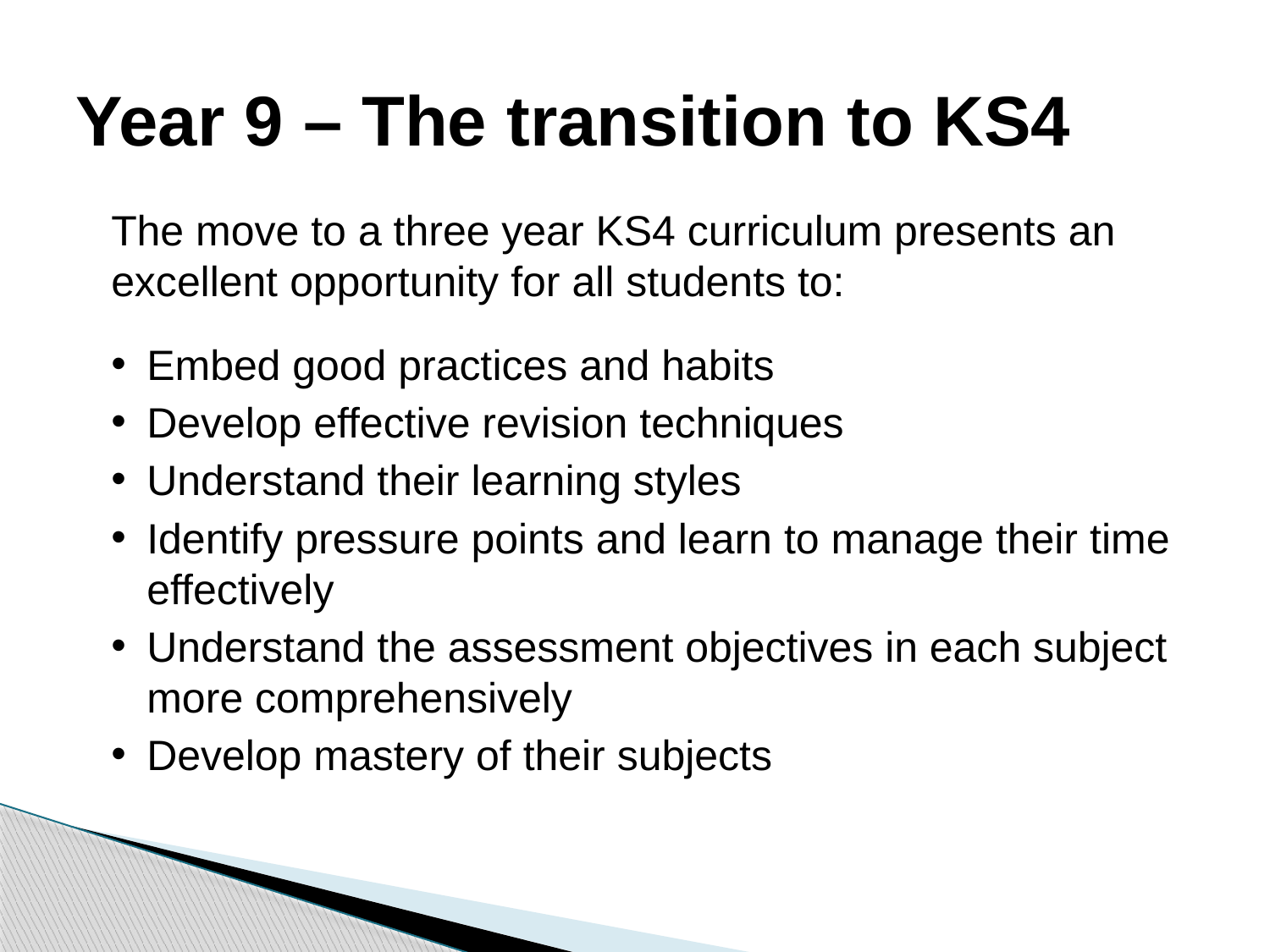

# Year 9 – The transition to KS4
The move to a three year KS4 curriculum presents an excellent opportunity for all students to:

Embed good practices and habits
Develop effective revision techniques
Understand their learning styles
Identify pressure points and learn to manage their time effectively
Understand the assessment objectives in each subject more comprehensively
Develop mastery of their subjects